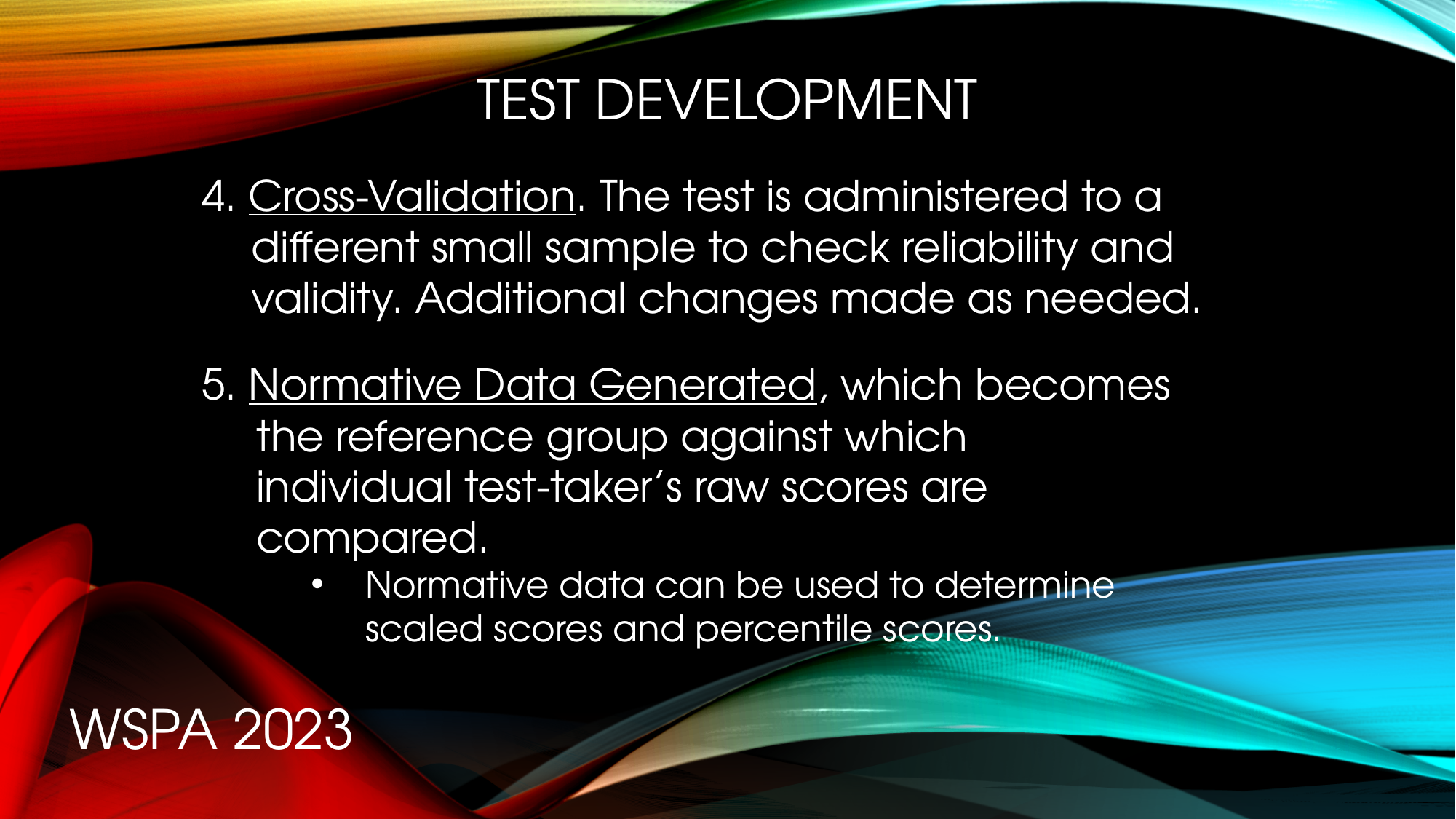

# Test development

4. Cross-Validation. The test is administered to a different small sample to check reliability and validity. Additional changes made as needed.
5. Normative Data Generated, which becomes the reference group against which individual test-taker’s raw scores are compared.
Normative data can be used to determine scaled scores and percentile scores.
WSPA 2023